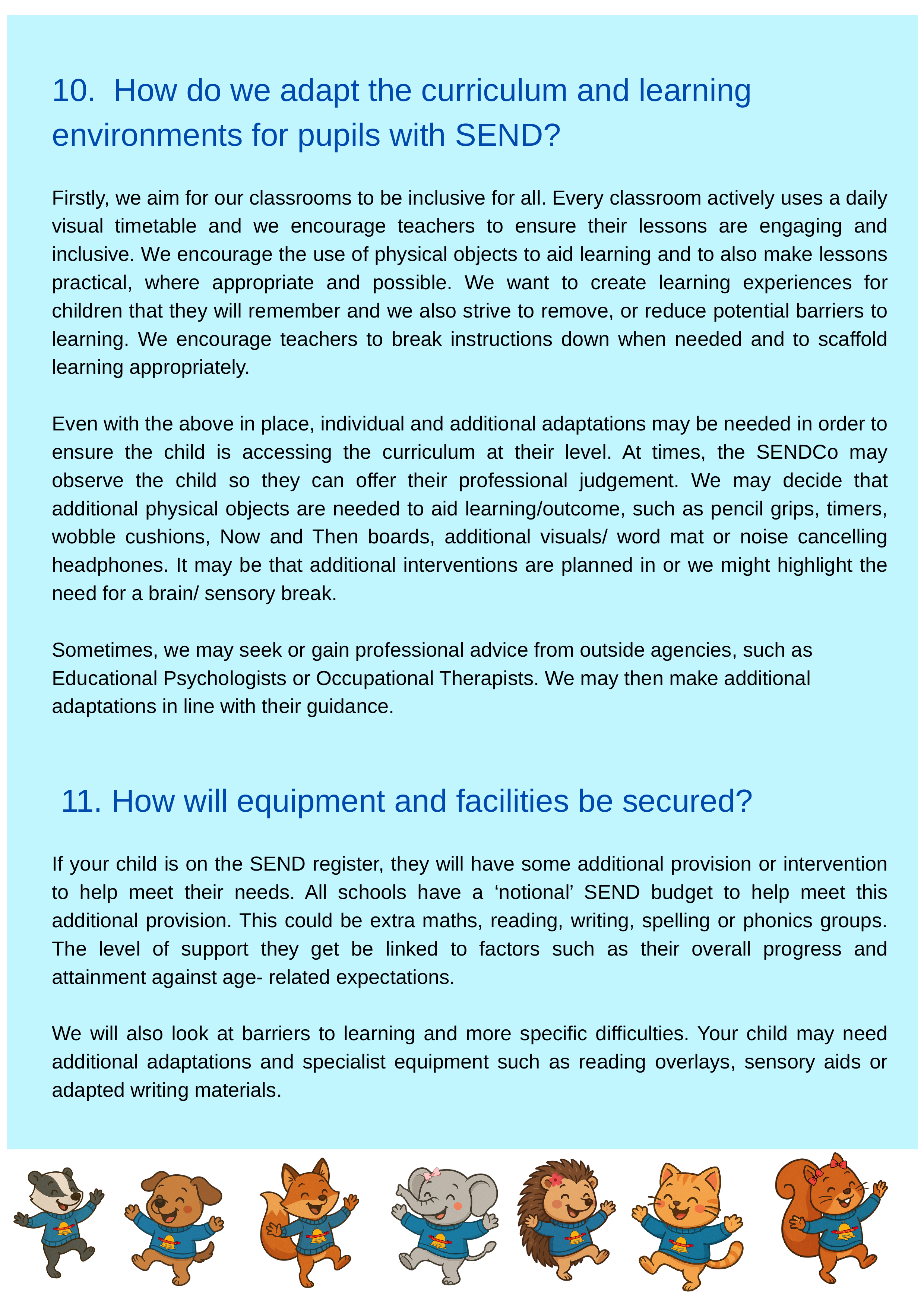

10.  How do we adapt the curriculum and learning environments for pupils with SEND?

Firstly, we aim for our classrooms to be inclusive for all. Every classroom actively uses a daily visual timetable and we encourage teachers to ensure their lessons are engaging and inclusive. We encourage the use of physical objects to aid learning and to also make lessons practical, where appropriate and possible. We want to create learning experiences for children that they will remember and we also strive to remove, or reduce potential barriers to learning. We encourage teachers to break instructions down when needed and to scaffold learning appropriately.

Even with the above in place, individual and additional adaptations may be needed in order to ensure the child is accessing the curriculum at their level. At times, the SENDCo may observe the child so they can offer their professional judgement. We may decide that additional physical objects are needed to aid learning/outcome, such as pencil grips, timers, wobble cushions, Now and Then boards, additional visuals/ word mat or noise cancelling headphones. It may be that additional interventions are planned in or we might highlight the need for a brain/ sensory break.

Sometimes, we may seek or gain professional advice from outside agencies, such as Educational Psychologists or Occupational Therapists. We may then make additional adaptations in line with their guidance.

 11. How will equipment and facilities be secured?

If your child is on the SEND register, they will have some additional provision or intervention to help meet their needs. All schools have a ‘notional’ SEND budget to help meet this additional provision. This could be extra maths, reading, writing, spelling or phonics groups. The level of support they get be linked to factors such as their overall progress and attainment against age- related expectations.

We will also look at barriers to learning and more specific difficulties. Your child may need additional adaptations and specialist equipment such as reading overlays, sensory aids or adapted writing materials.